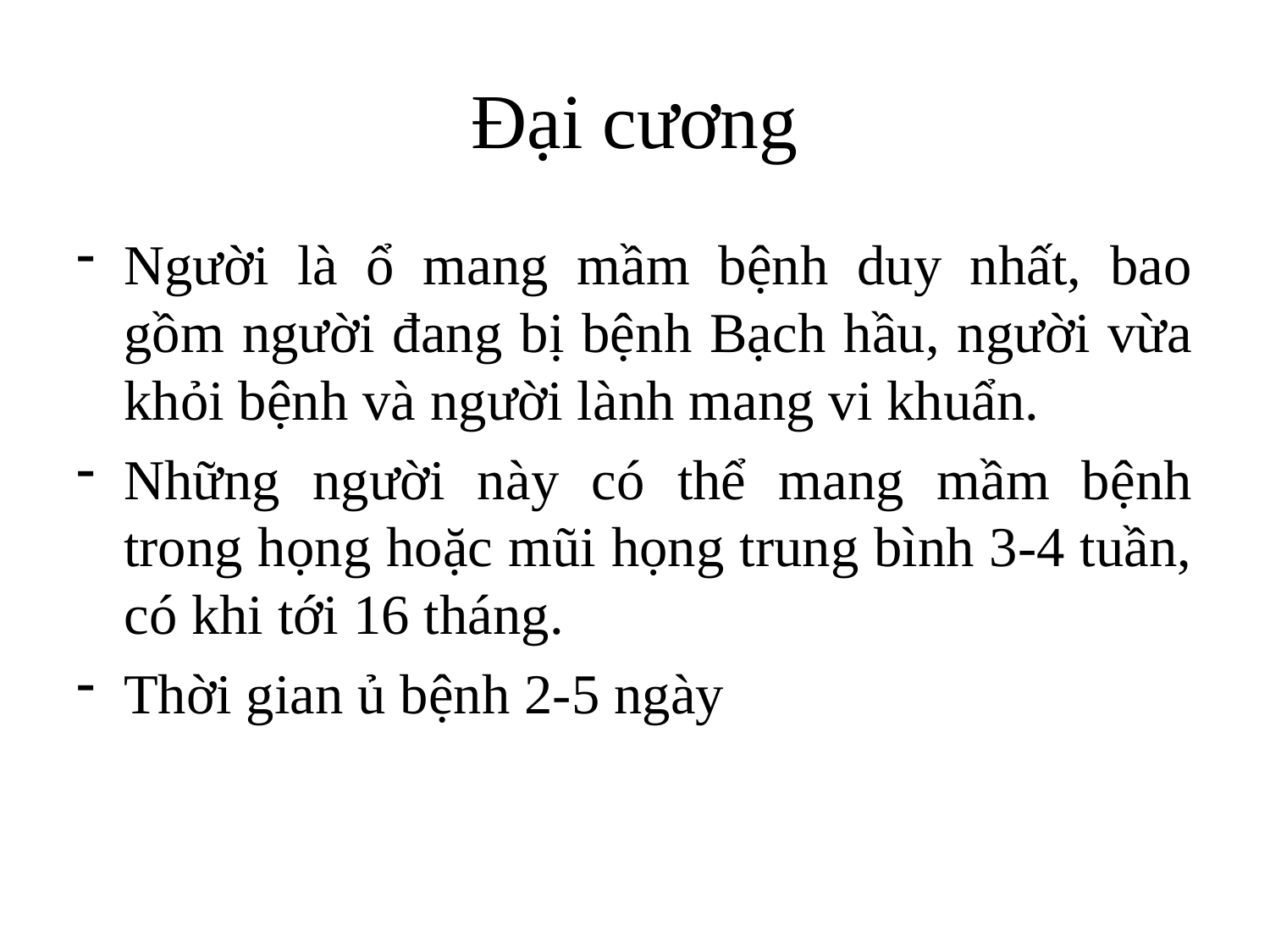

# Đại cương
Người là ổ mang mầm bệnh duy nhất, bao gồm người đang bị bệnh Bạch hầu, người vừa khỏi bệnh và người lành mang vi khuẩn.
Những người này có thể mang mầm bệnh trong họng hoặc mũi họng trung bình 3-4 tuần, có khi tới 16 tháng.
Thời gian ủ bệnh 2-5 ngày